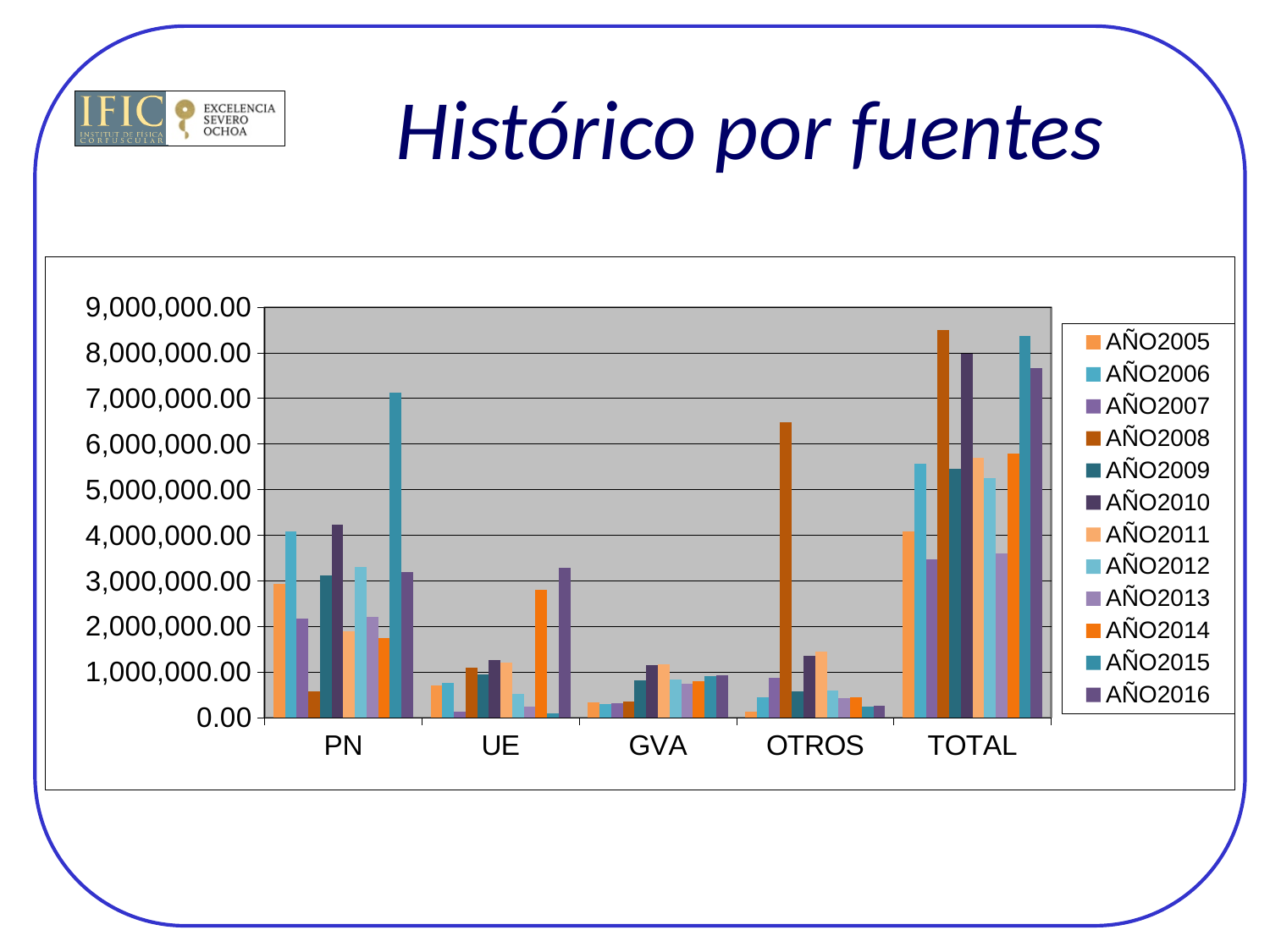

# Histórico por fuentes

### Chart

| Category | AÑO2005 | AÑO2006 | AÑO2007 | AÑO2008 | AÑO2009 | AÑO2010 | AÑO2011 | AÑO2012 | AÑO2013 | AÑO2014 | AÑO2015 | AÑO2016 |
|---|---|---|---|---|---|---|---|---|---|---|---|---|
| PN | 2933850.0 | 4072041.16 | 2173783.88 | 570000.0 | 3121767.0 | 4233209.0 | 1883728.0 | 3301605.0 | 2198430.0 | 1747600.0 | 7127565.0 | 3193795.0 |
| UE | 693552.81 | 761808.69 | 124177.42 | 1094770.5 | 938012.12 | 1252534.0 | 1197610.7999999998 | 511203.4 | 246474.0 | 2791776.0 | 93396.22 | 3289981.7199999997 |
| GVA | 337164.0 | 289091.0 | 308532.0 | 358751.85 | 823849.8 | 1151849.8 | 1171735.0 | 839390.0 | 740011.0 | 798360.0 | 899145.32 | 918275.0 |
| OTROS | 120988.0 | 443556.51 | 861028.79 | 6482631.32 | 569050.0 | 1346017.17 | 1448661.3600000003 | 593141.02 | 416548.0 | 449293.57999999996 | 243438.0 | 250234.83 |
| TOTAL | 4085554.81 | 5566497.359999999 | 3467522.09 | 8506153.67 | 5452678.92 | 7983609.97 | 5701735.16 | 5245339.42 | 3601463.0 | 5787029.58 | 8363544.54 | 7652286.55 |